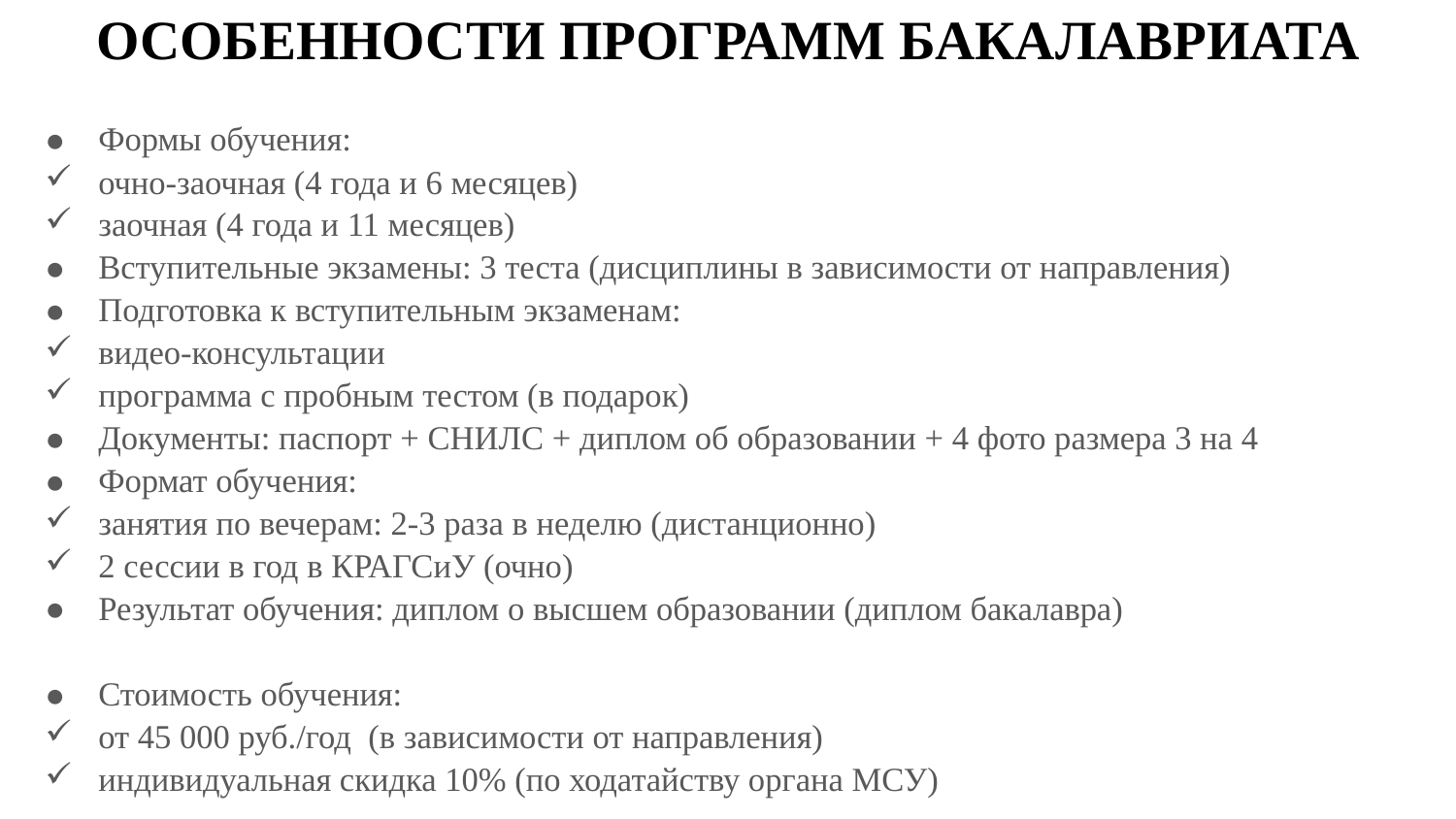

# ОСОБЕННОСТИ ПРОГРАММ БАКАЛАВРИАТА
Формы обучения:
очно-заочная (4 года и 6 месяцев)
заочная (4 года и 11 месяцев)
Вступительные экзамены: 3 теста (дисциплины в зависимости от направления)
Подготовка к вступительным экзаменам:
видео-консультации
программа с пробным тестом (в подарок)
Документы: паспорт + СНИЛС + диплом об образовании + 4 фото размера 3 на 4
Формат обучения:
занятия по вечерам: 2-3 раза в неделю (дистанционно)
2 сессии в год в КРАГСиУ (очно)
Результат обучения: диплом о высшем образовании (диплом бакалавра)

Стоимость обучения:
от 45 000 руб./год  (в зависимости от направления)
индивидуальная скидка 10% (по ходатайству органа МСУ)